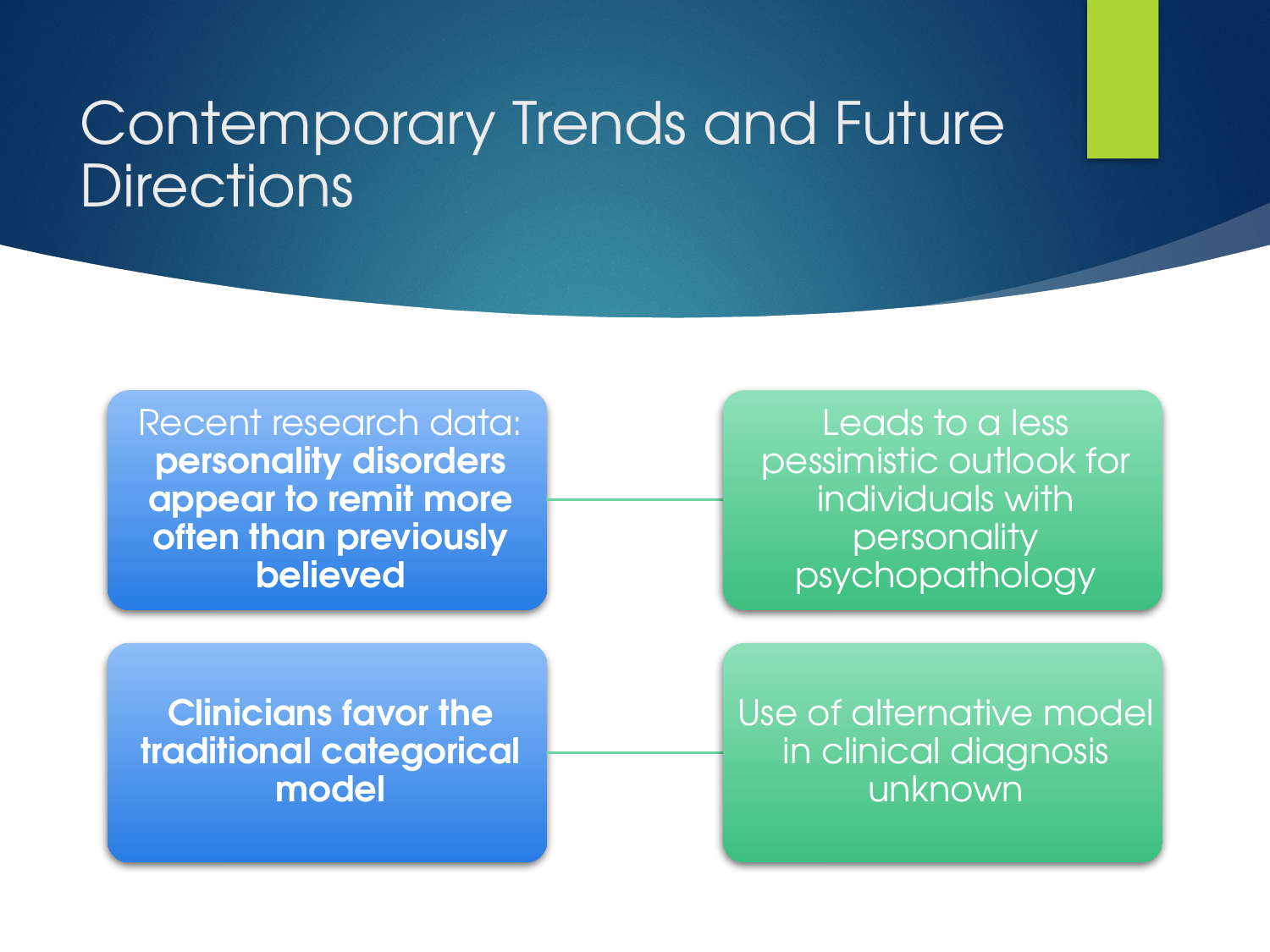

# Contemporary Trends and Future Directions

Recent research data: personality disorders appear to remit more often than previously believed

Leads to a less pessimistic outlook for individuals with personality psychopathology
Clinicians favor the traditional categorical model

Use of alternative model in clinical diagnosis unknown